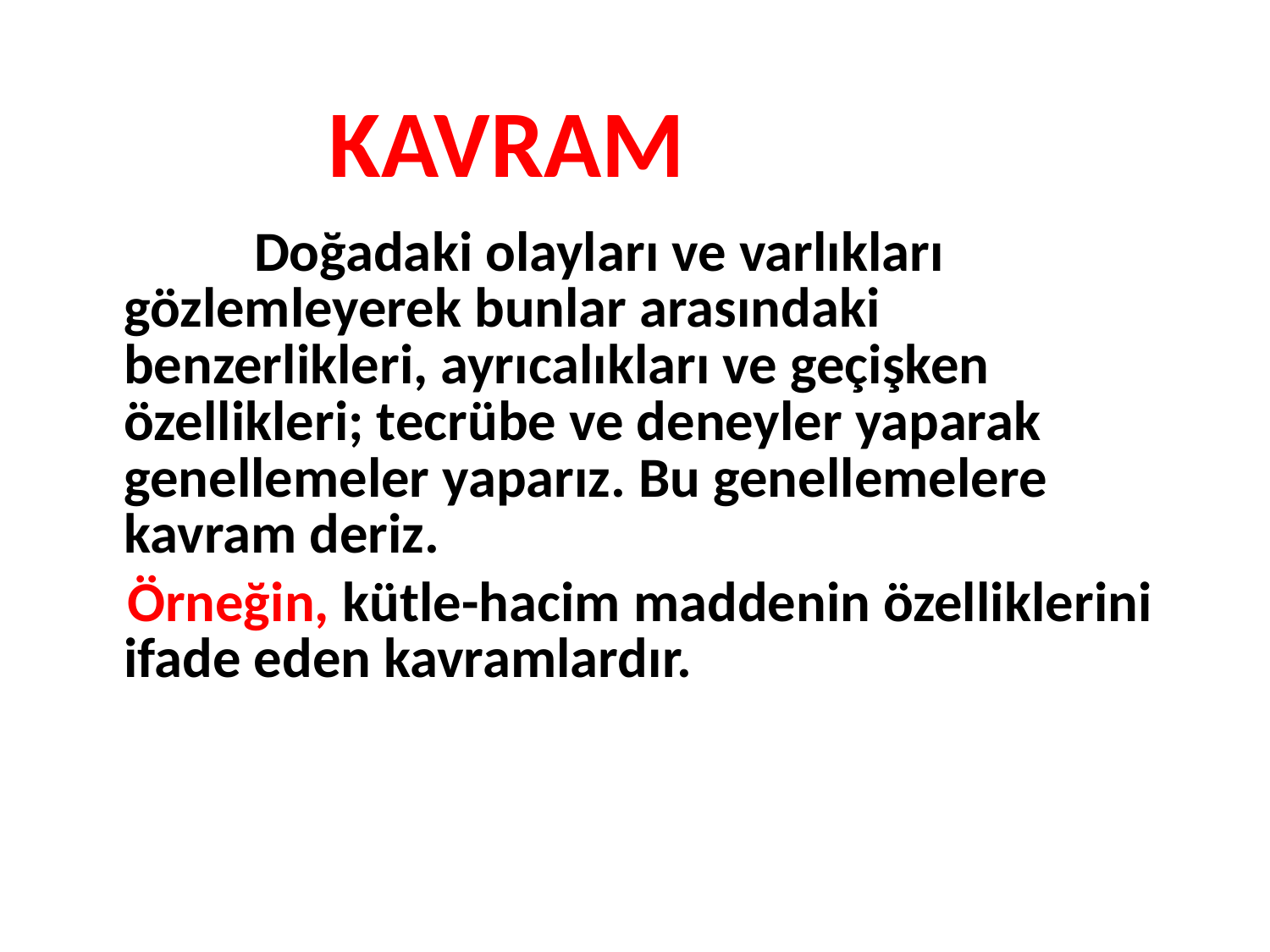

KAVRAM
              Doğadaki olayları ve varlıkları gözlemleyerek bunlar arasındaki benzerlikleri, ayrıcalıkları ve geçişken özellikleri; tecrübe ve deneyler yaparak genellemeler yaparız. Bu genellemelere kavram deriz.
    Örneğin, kütle-hacim maddenin özelliklerini ifade eden kavramlardır.